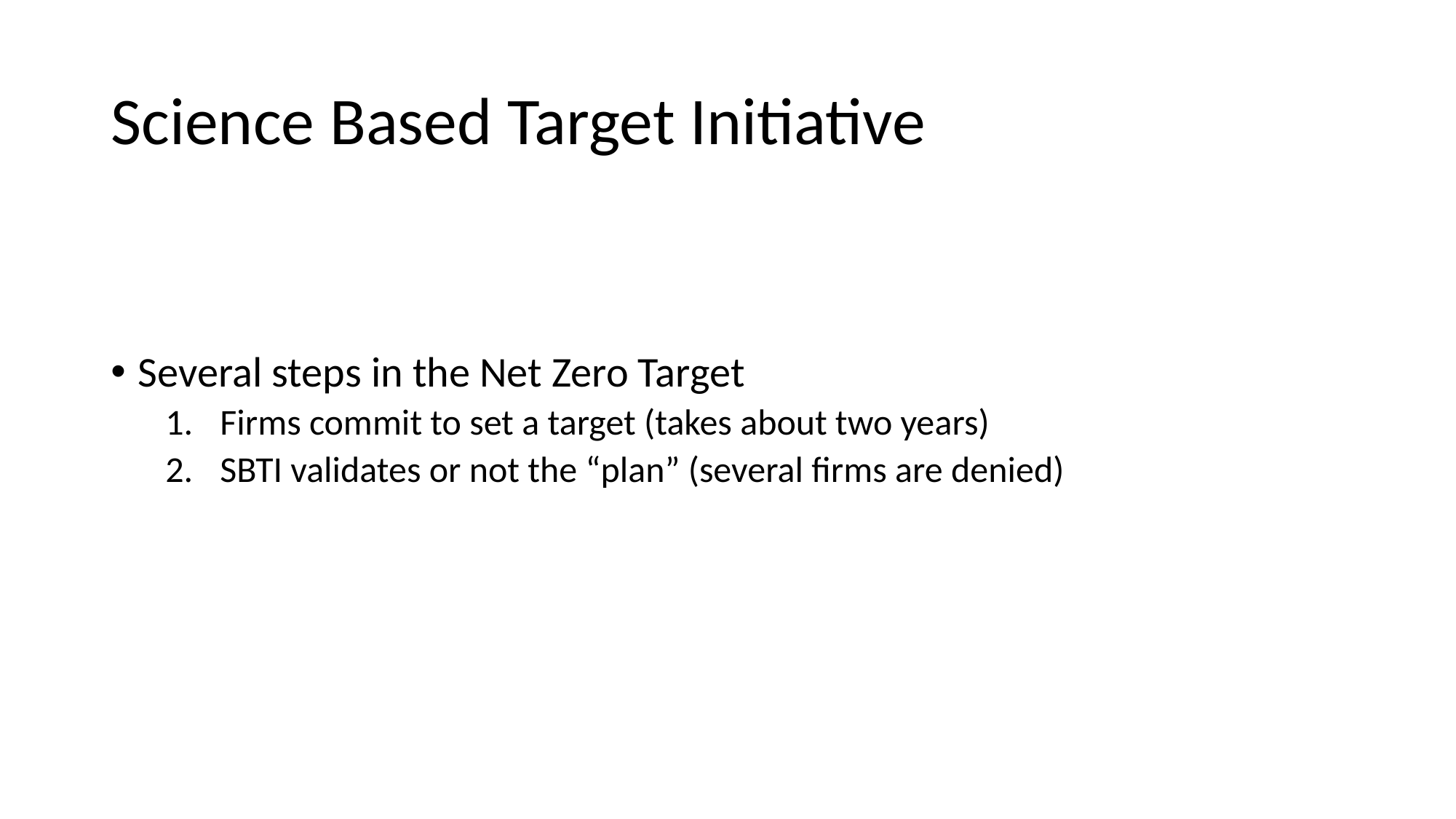

# Science Based Target Initiative

Several steps in the Net Zero Target
Firms commit to set a target (takes about two years)
SBTI validates or not the “plan” (several firms are denied)